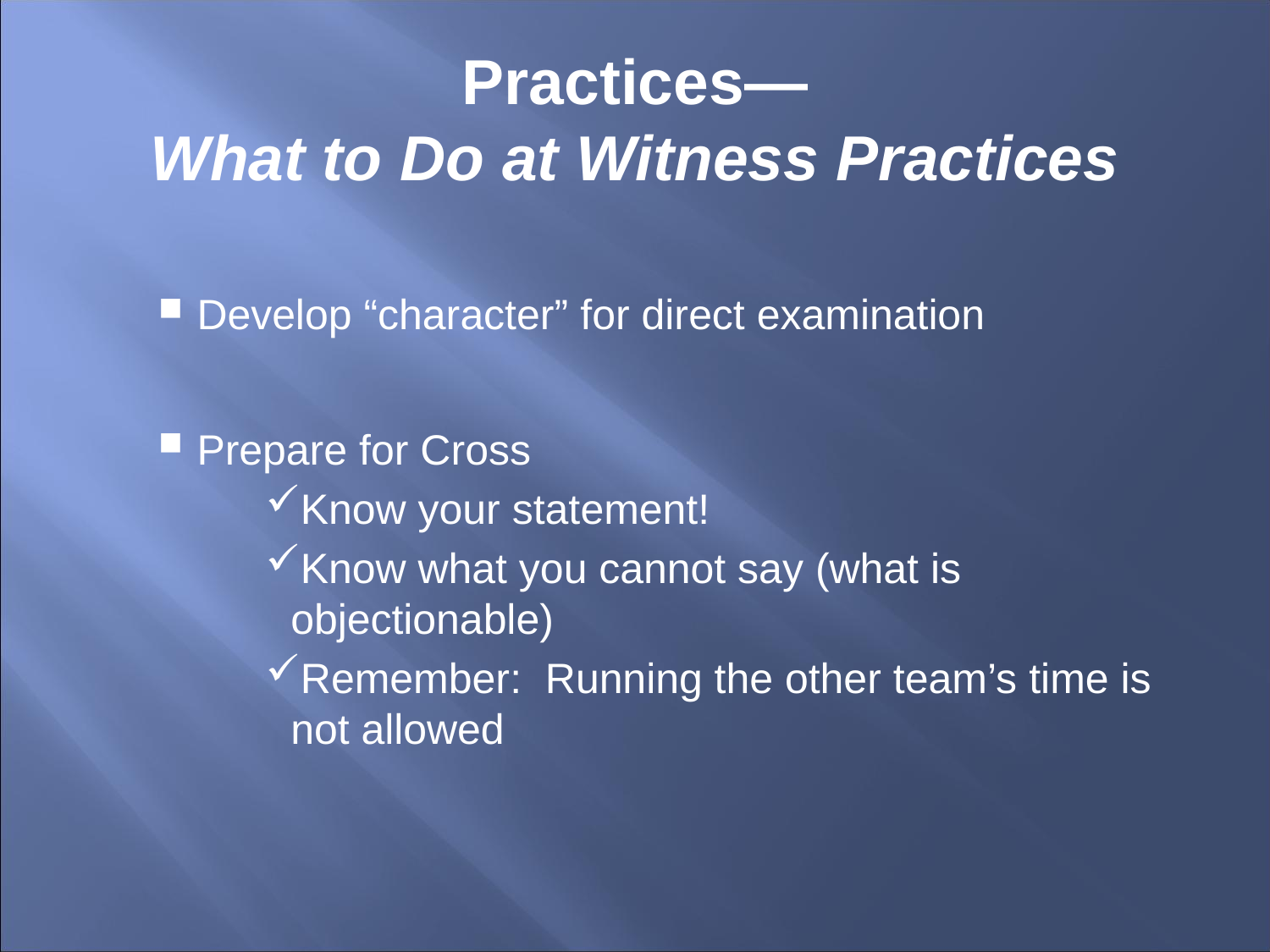

# Practices— What to Do at Witness Practices

Develop “character” for direct examination

Prepare for Cross
Know your statement!
Know what you cannot say (what is objectionable)
Remember:  Running the other team’s time is not allowed